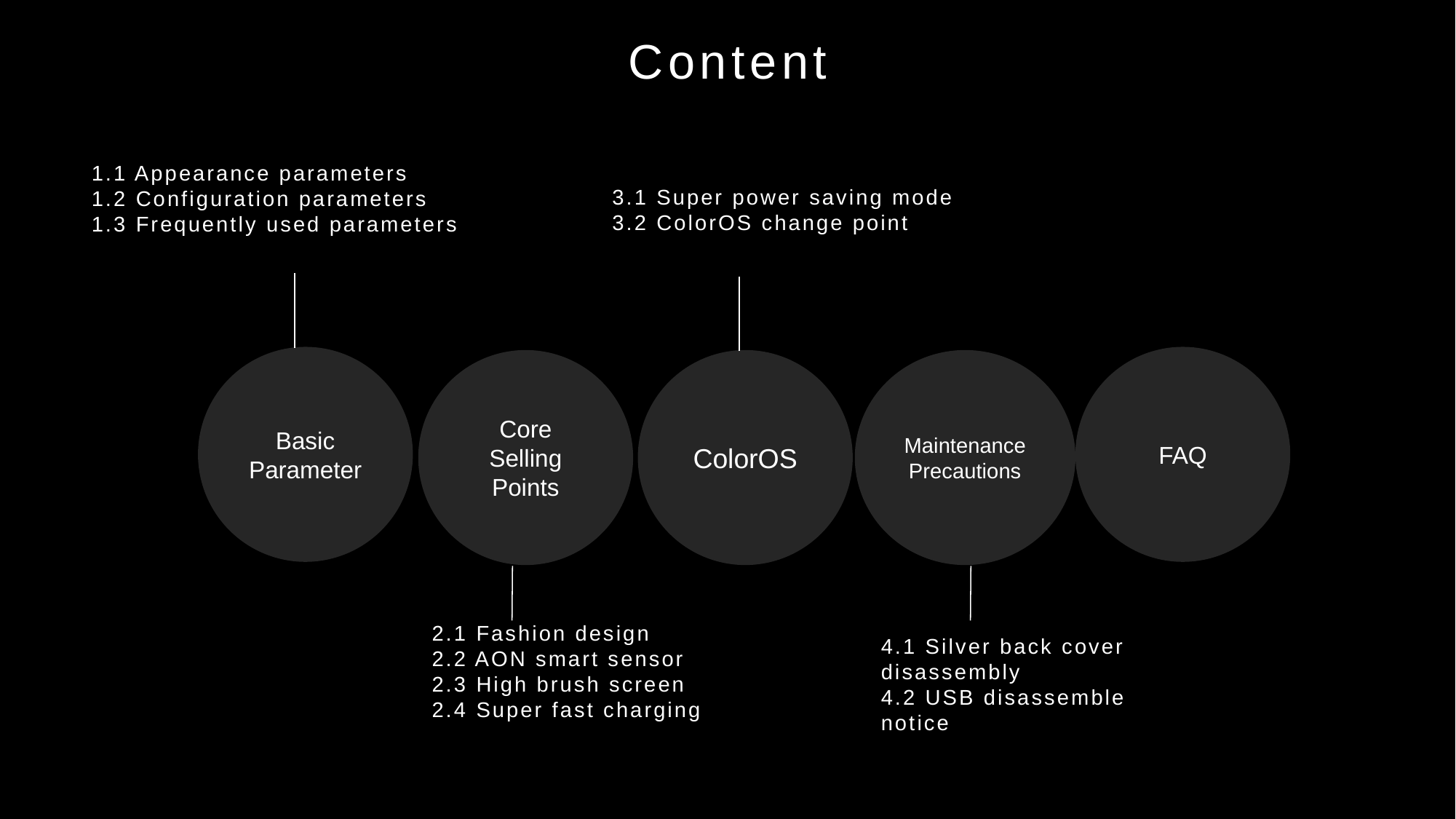

Content
1.1 Appearance parameters
1.2 Configuration parameters
1.3 Frequently used parameters

3.1 Super power saving mode
3.2 ColorOS change point

Basic Parameter
FAQ
Core Selling Points
ColorOS
Maintenance Precautions

2.1 Fashion design
2.2 AON smart sensor
2.3 High brush screen
2.4 Super fast charging
4.1 Silver back cover disassembly
4.2 USB disassemble notice